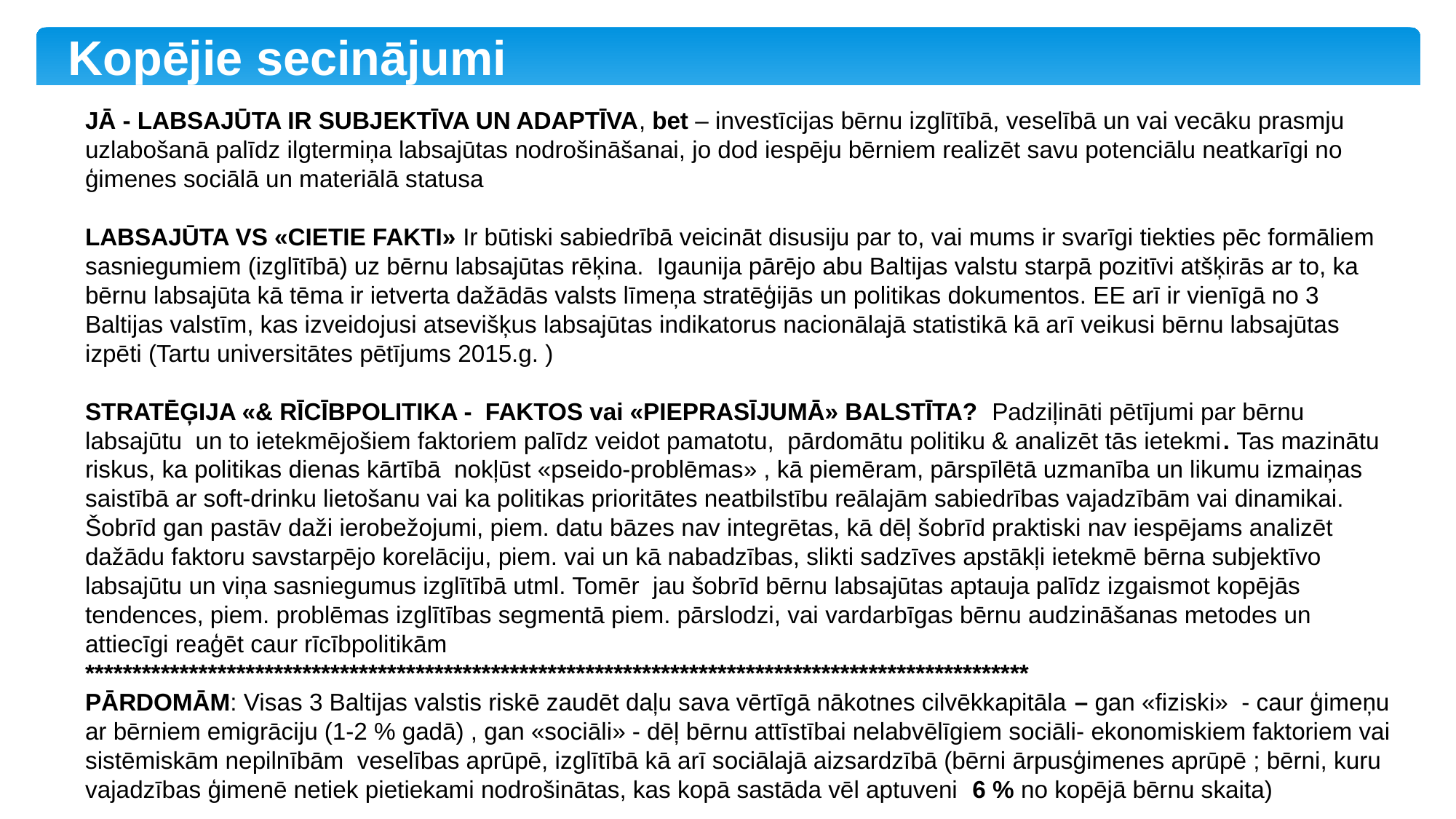

Kopējie secinājumi
JĀ - LABSAJŪTA IR SUBJEKTĪVA UN ADAPTĪVA, bet – investīcijas bērnu izglītībā, veselībā un vai vecāku prasmju uzlabošanā palīdz ilgtermiņa labsajūtas nodrošināšanai, jo dod iespēju bērniem realizēt savu potenciālu neatkarīgi no ģimenes sociālā un materiālā statusa

LABSAJŪTA VS «CIETIE FAKTI» Ir būtiski sabiedrībā veicināt disusiju par to, vai mums ir svarīgi tiekties pēc formāliem sasniegumiem (izglītībā) uz bērnu labsajūtas rēķina.  Igaunija pārējo abu Baltijas valstu starpā pozitīvi atšķirās ar to, ka bērnu labsajūta kā tēma ir ietverta dažādās valsts līmeņa stratēģijās un politikas dokumentos. EE arī ir vienīgā no 3 Baltijas valstīm, kas izveidojusi atsevišķus labsajūtas indikatorus nacionālajā statistikā kā arī veikusi bērnu labsajūtas izpēti (Tartu universitātes pētījums 2015.g. )

STRATĒĢIJA «& RĪCĪBPOLITIKA -  FAKTOS vai «PIEPRASĪJUMĀ» BALSTĪTA?  Padziļināti pētījumi par bērnu labsajūtu  un to ietekmējošiem faktoriem palīdz veidot pamatotu,  pārdomātu politiku & analizēt tās ietekmi. Tas mazinātu riskus, ka politikas dienas kārtībā  nokļūst «pseido-problēmas» , kā piemēram, pārspīlētā uzmanība un likumu izmaiņas saistībā ar soft-drinku lietošanu vai ka politikas prioritātes neatbilstību reālajām sabiedrības vajadzībām vai dinamikai.
Šobrīd gan pastāv daži ierobežojumi, piem. datu bāzes nav integrētas, kā dēļ šobrīd praktiski nav iespējams analizēt dažādu faktoru savstarpējo korelāciju, piem. vai un kā nabadzības, slikti sadzīves apstākļi ietekmē bērna subjektīvo labsajūtu un viņa sasniegumus izglītībā utml. Tomēr  jau šobrīd bērnu labsajūtas aptauja palīdz izgaismot kopējās tendences, piem. problēmas izglītības segmentā piem. pārslodzi, vai vardarbīgas bērnu audzināšanas metodes un attiecīgi reaģēt caur rīcībpolitikām
****************************************************************************************************
PĀRDOMĀM: Visas 3 Baltijas valstis riskē zaudēt daļu sava vērtīgā nākotnes cilvēkkapitāla – gan «fiziski»  - caur ģimeņu ar bērniem emigrāciju (1-2 % gadā) , gan «sociāli» - dēļ bērnu attīstībai nelabvēlīgiem sociāli- ekonomiskiem faktoriem vai sistēmiskām nepilnībām  veselības aprūpē, izglītībā kā arī sociālajā aizsardzībā (bērni ārpusģimenes aprūpē ; bērni, kuru vajadzības ģimenē netiek pietiekami nodrošinātas, kas kopā sastāda vēl aptuveni  6 % no kopējā bērnu skaita)